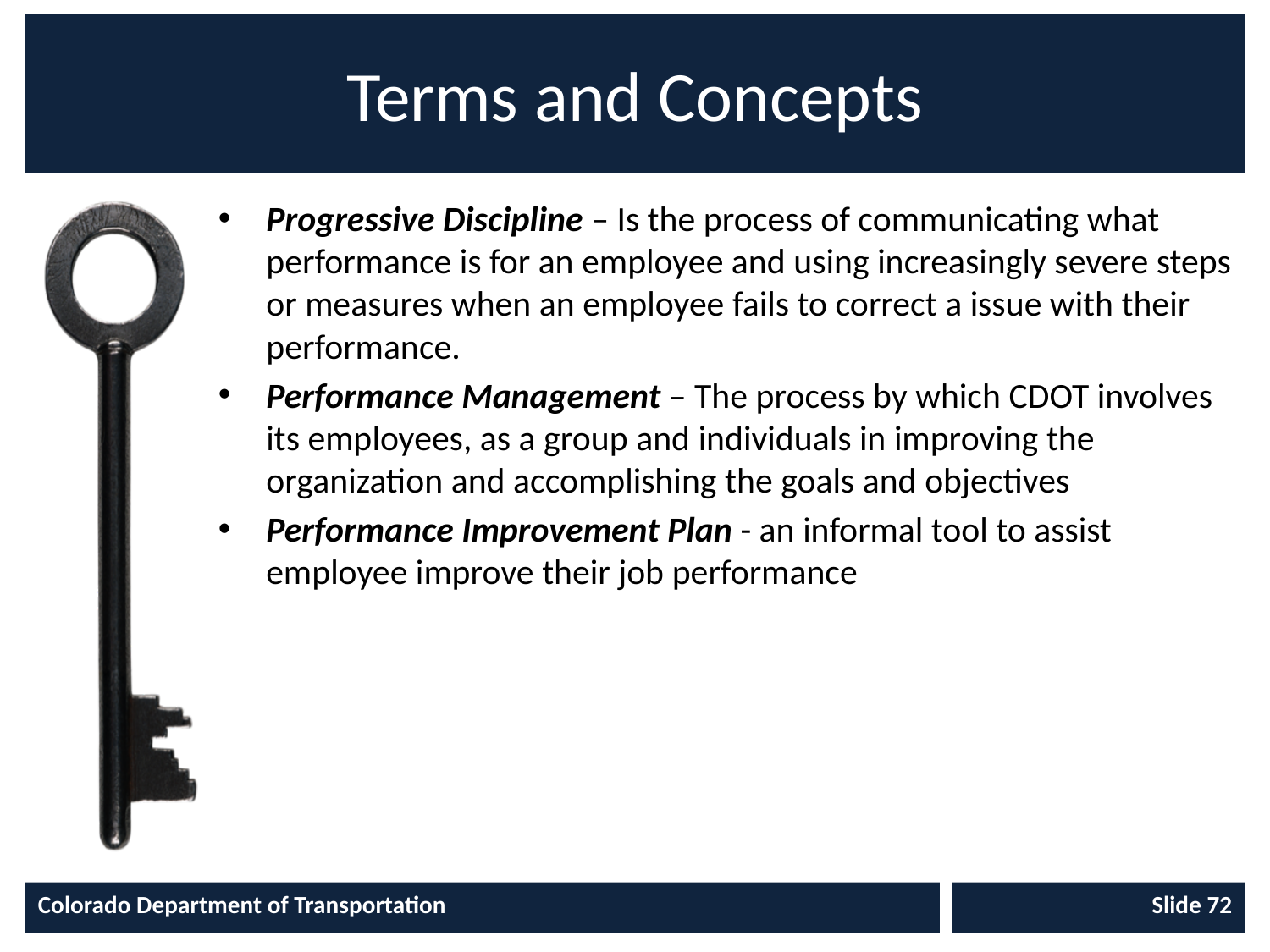

# Terms and Concepts
Progressive Discipline – Is the process of communicating what performance is for an employee and using increasingly severe steps or measures when an employee fails to correct a issue with their performance.
Performance Management – The process by which CDOT involves its employees, as a group and individuals in improving the organization and accomplishing the goals and objectives
Performance Improvement Plan - an informal tool to assist employee improve their job performance

Colorado Department of Transportation
Slide 72